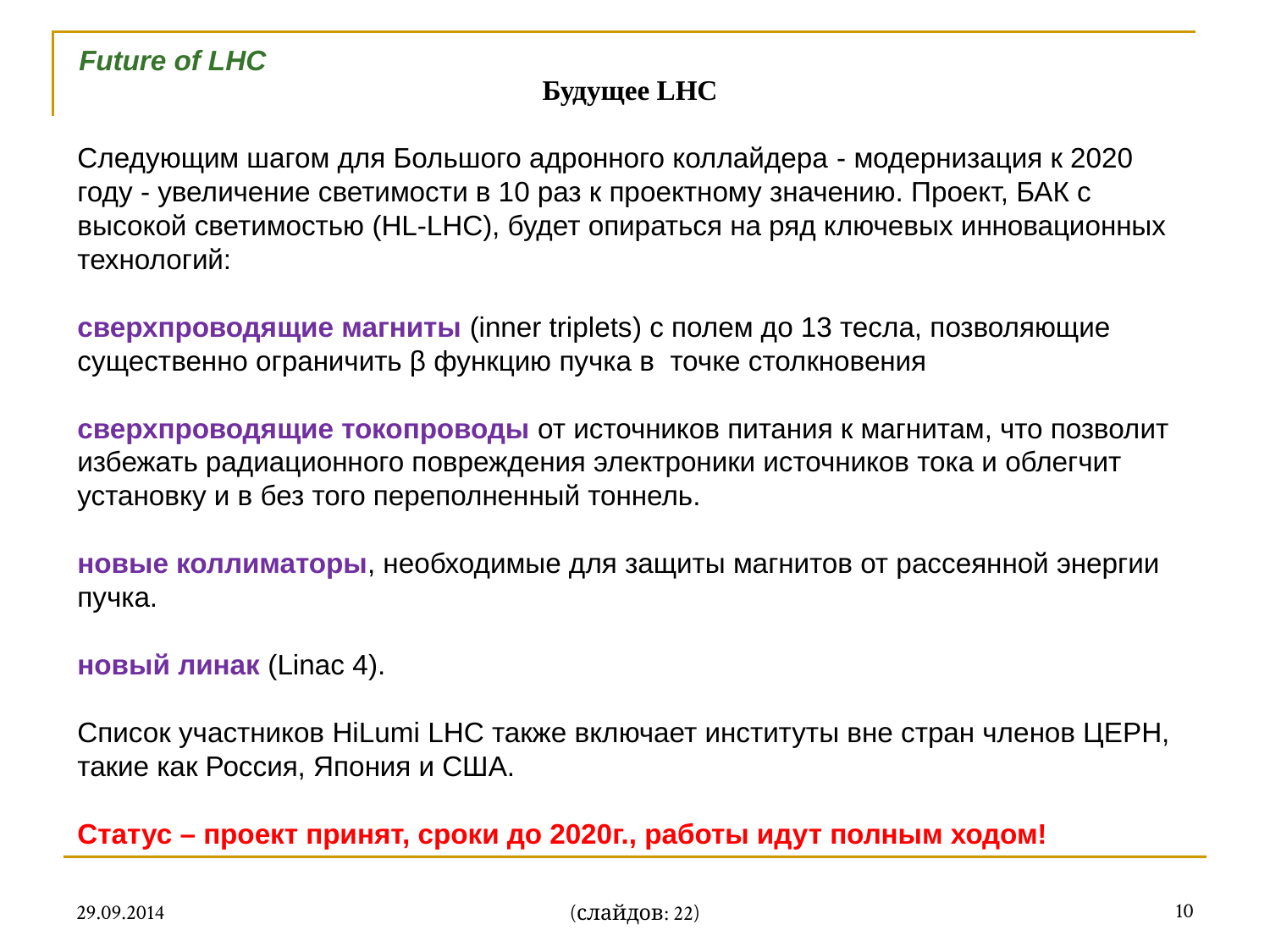

Future of LHC
Будущее LHC

Следующим шагом для Большого адронного коллайдера - модернизация к 2020 году - увеличение светимости в 10 раз к проектному значению. Проект, БАК с высокой светимостью (HL-LHC), будет опираться на ряд ключевых инновационных технологий:

сверхпроводящие магниты (inner triplets) с полем до 13 тесла, позволяющие существенно ограничить β функцию пучка в  точке столкновения

сверхпроводящие токопроводы от источников питания к магнитам, что позволит избежать радиационного повреждения электроники источников тока и облегчит установку и в без того переполненный тоннель.

новые коллиматоры, необходимые для защиты магнитов от рассеянной энергии пучка.

новый линак (Linac 4).

Список участников HiLumi LHC также включает институты вне стран членов ЦЕРН, такие как Россия, Япония и США.

Статус – проект принят, сроки до 2020г., работы идут полным ходом!
29.09.2014
10
(слайдов: 22)